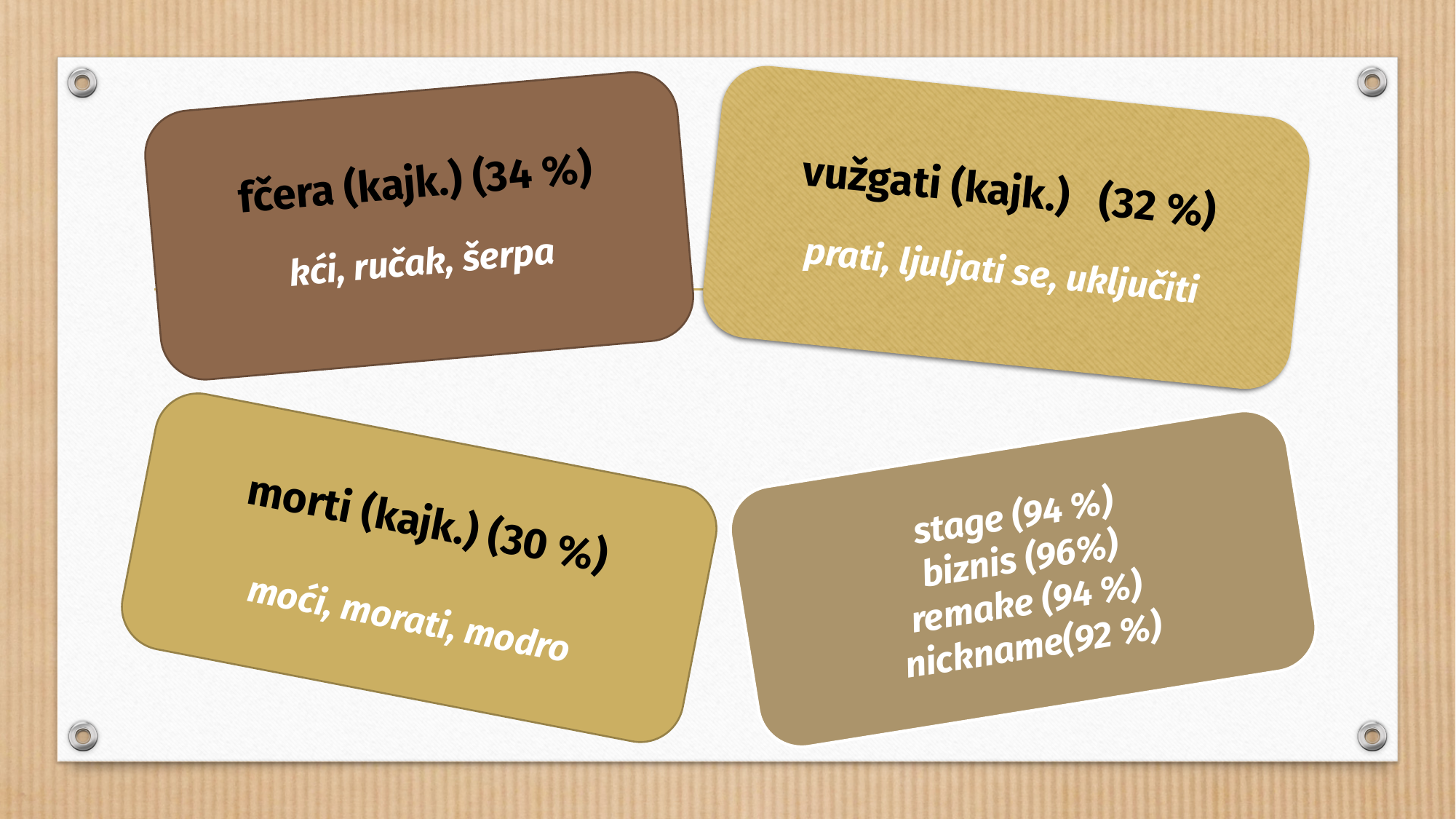

fčera (kajk.) (34 %)

kći, ručak, šerpa

vužgati (kajk.)   (32 %)

prati, ljuljati se, uključiti
morti (kajk.) (30 %)

moći, morati, modro
stage (94 %)
biznis (96%)
remake (94 %)
nickname(92 %)